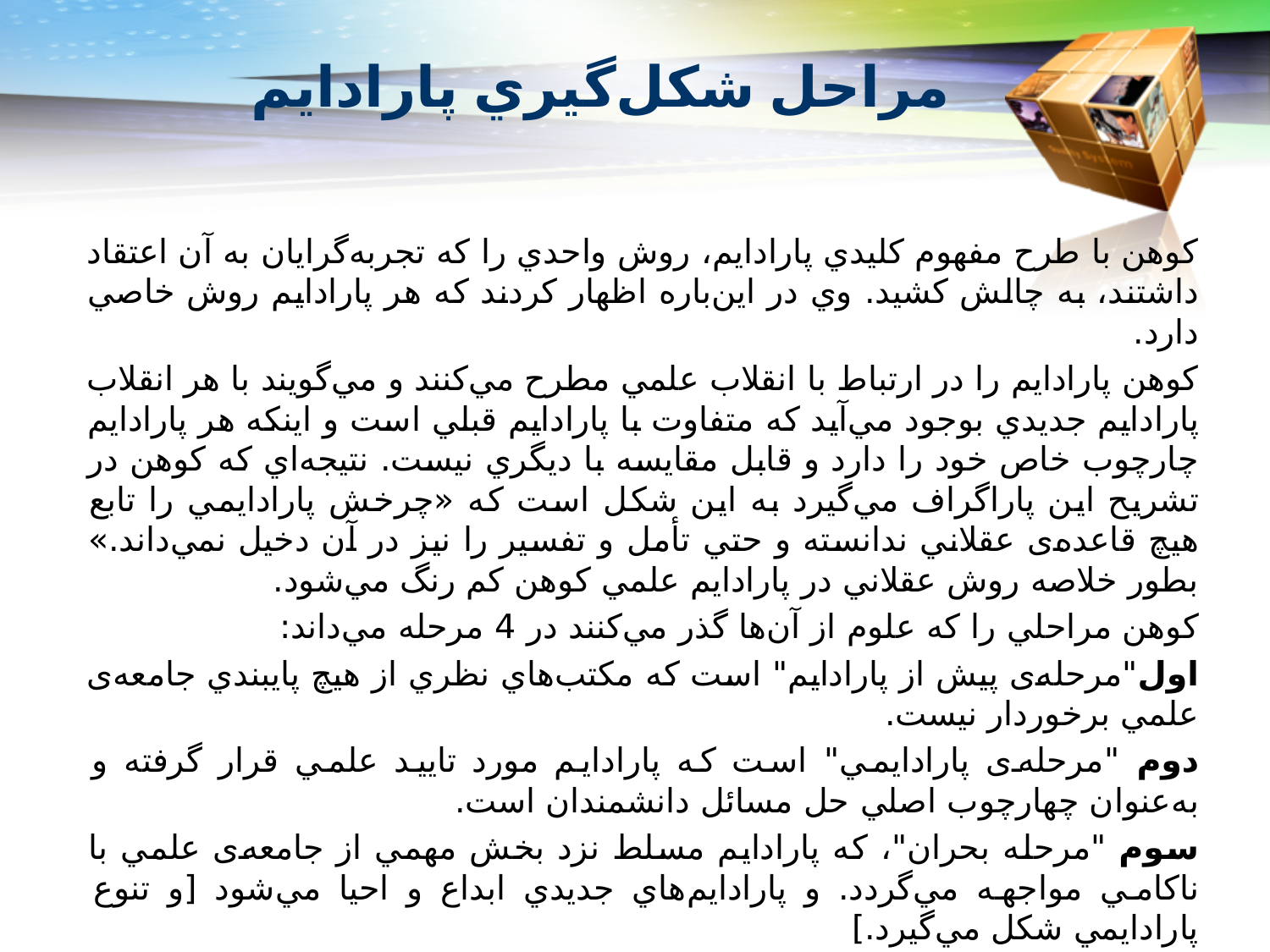

# مراحل شكل‌گيري پارادايم
كوهن با طرح مفهوم كليدي پارادايم، روش واحدي را كه تجربه‌گرايان به آن اعتقاد داشتند، به چالش كشيد. وي در اين‌باره اظهار كردند كه هر پارادايم روش خاصي دارد.
كوهن پارادايم را در ارتباط با انقلاب علمي مطرح مي‌كنند و مي‌گويند با هر انقلاب پارادايم جديدي بوجود مي‌آيد كه متفاوت با پارادايم قبلي است و اينكه هر پارادايم چارچوب خاص خود را دارد و قابل مقايسه با ديگري نيست. نتيجه‌اي كه كوهن در تشريح اين پاراگراف مي‌گيرد به اين شكل است كه «چرخش پارادايمي را تابع هيچ قاعده‌ی عقلاني ندانسته و حتي تأمل و تفسير را نيز در آن دخيل نمي‌داند.» بطور خلاصه روش عقلاني در پارادايم علمي كوهن كم رنگ مي‌شود.
كوهن مراحلي را كه علوم از آن‌ها گذر مي‌كنند در 4 مرحله مي‌داند:
اول"مرحله‌ی پيش از پارادايم" است كه مكتب‌هاي نظري از هيچ پايبندي جامعه‌ی علمي برخوردار نيست.
دوم "مرحله‌ی پارادايمي" است كه پارادايم مورد تاييد علمي قرار گرفته و به‌عنوان چهارچوب اصلي حل مسائل دانشمندان است.
سوم "مرحله بحران"، كه پارادايم مسلط نزد بخش مهمي از جامعه‌ی علمي با ناكامي مواجهه مي‌گردد. و پارادايم‌هاي جديدي ابداع و احيا مي‌شود [و تنوع پارادايمي شكل مي‌گيرد.]
چهارم انقلاب علمي بوجود مي‌آيد و پارادايم جديد مسلط مي‌شود. در مدل سياسي كوهن پارادايم به جاي "حكومت" است و با تغيير رژيم حاكم پارادايم جديد شكل مي‌گيرد.